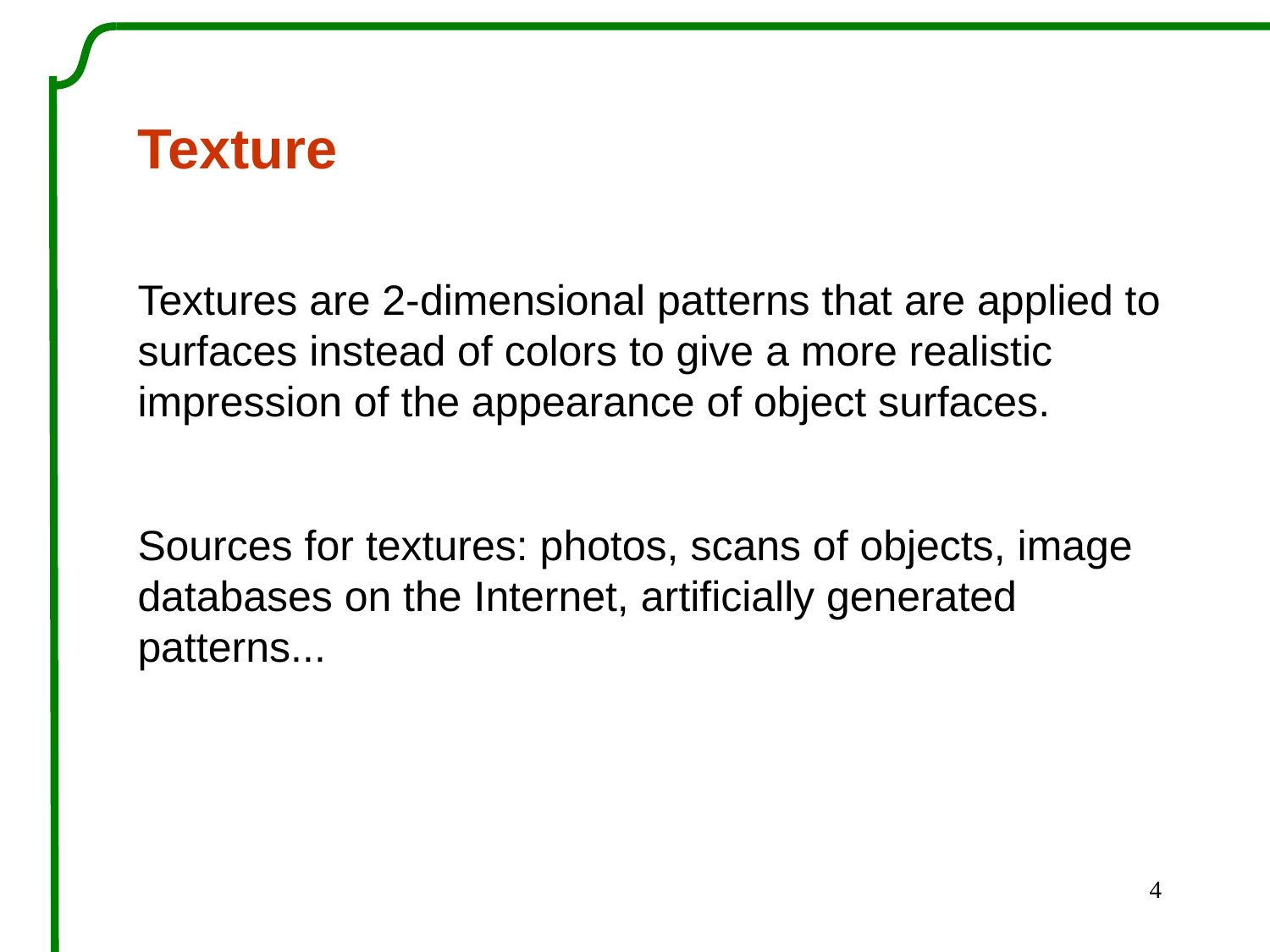

Texture

Textures are 2-dimensional patterns that are applied to surfaces instead of colors to give a more realistic impression of the appearance of object surfaces.

Sources for textures: photos, scans of objects, image databases on the Internet, artificially generated patterns...
4